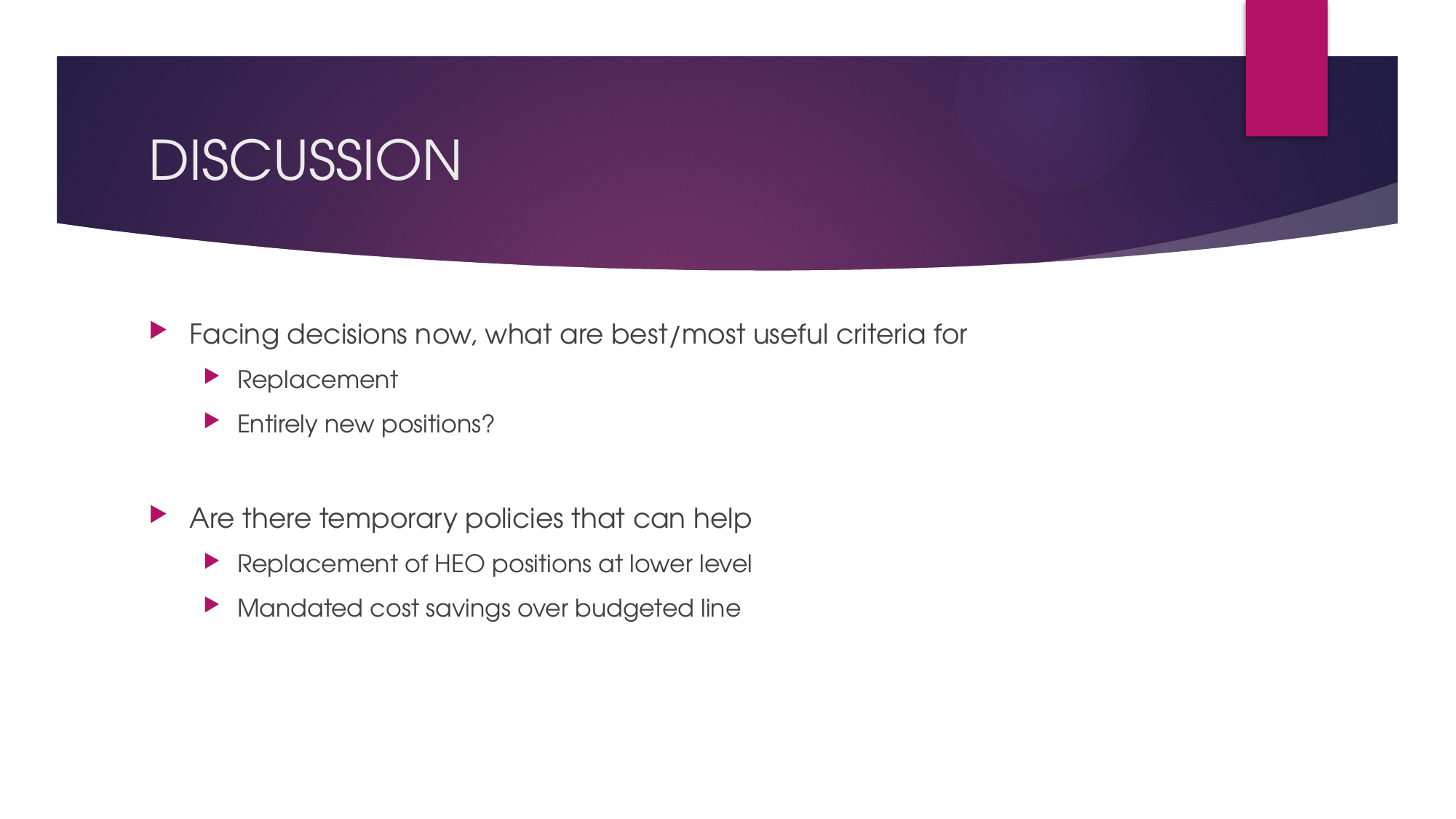

# DISCUSSION
Facing decisions now, what are best/most useful criteria for
Replacement
Entirely new positions?

Are there temporary policies that can help
Replacement of HEO positions at lower level
Mandated cost savings over budgeted line